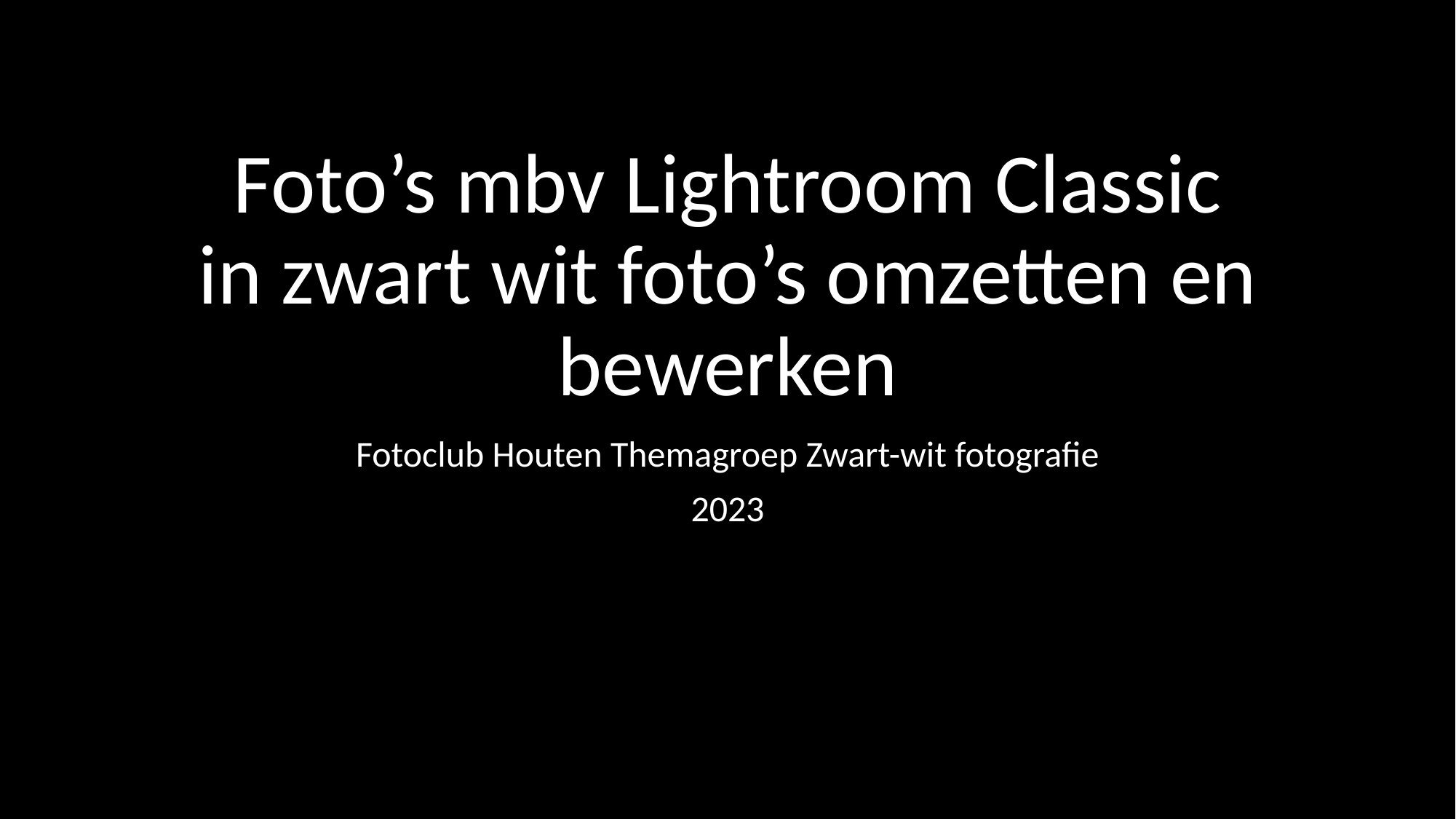

# Foto’s mbv Lightroom Classic in zwart wit foto’s omzetten en bewerken
Fotoclub Houten Themagroep Zwart-wit fotografie
2023